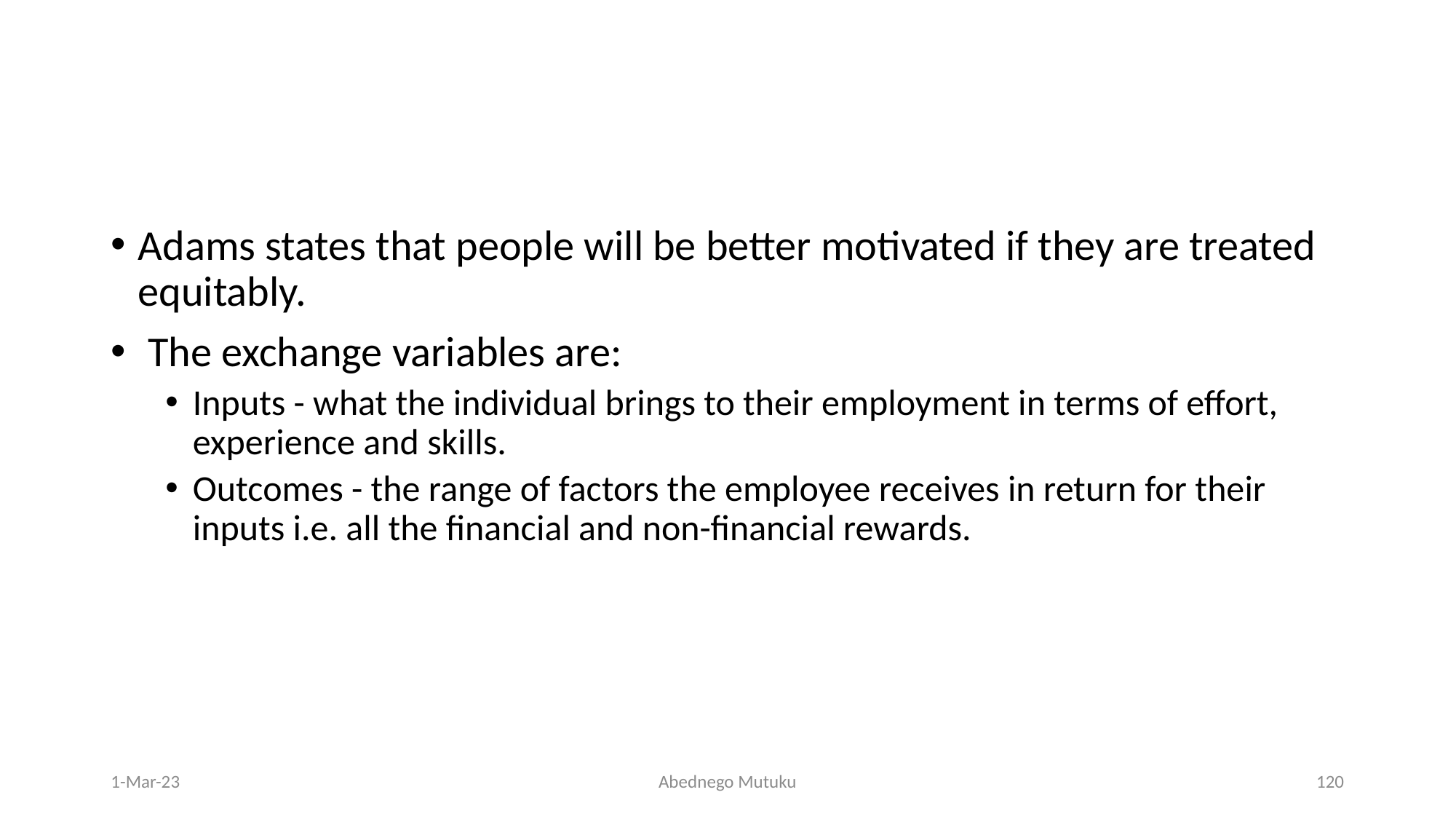

#
Adams states that people will be better motivated if they are treated equitably.
 The exchange variables are:
Inputs - what the individual brings to their employment in terms of effort, experience and skills.
Outcomes - the range of factors the employee receives in return for their inputs i.e. all the financial and non-financial rewards.
1-Mar-23
Abednego Mutuku
120